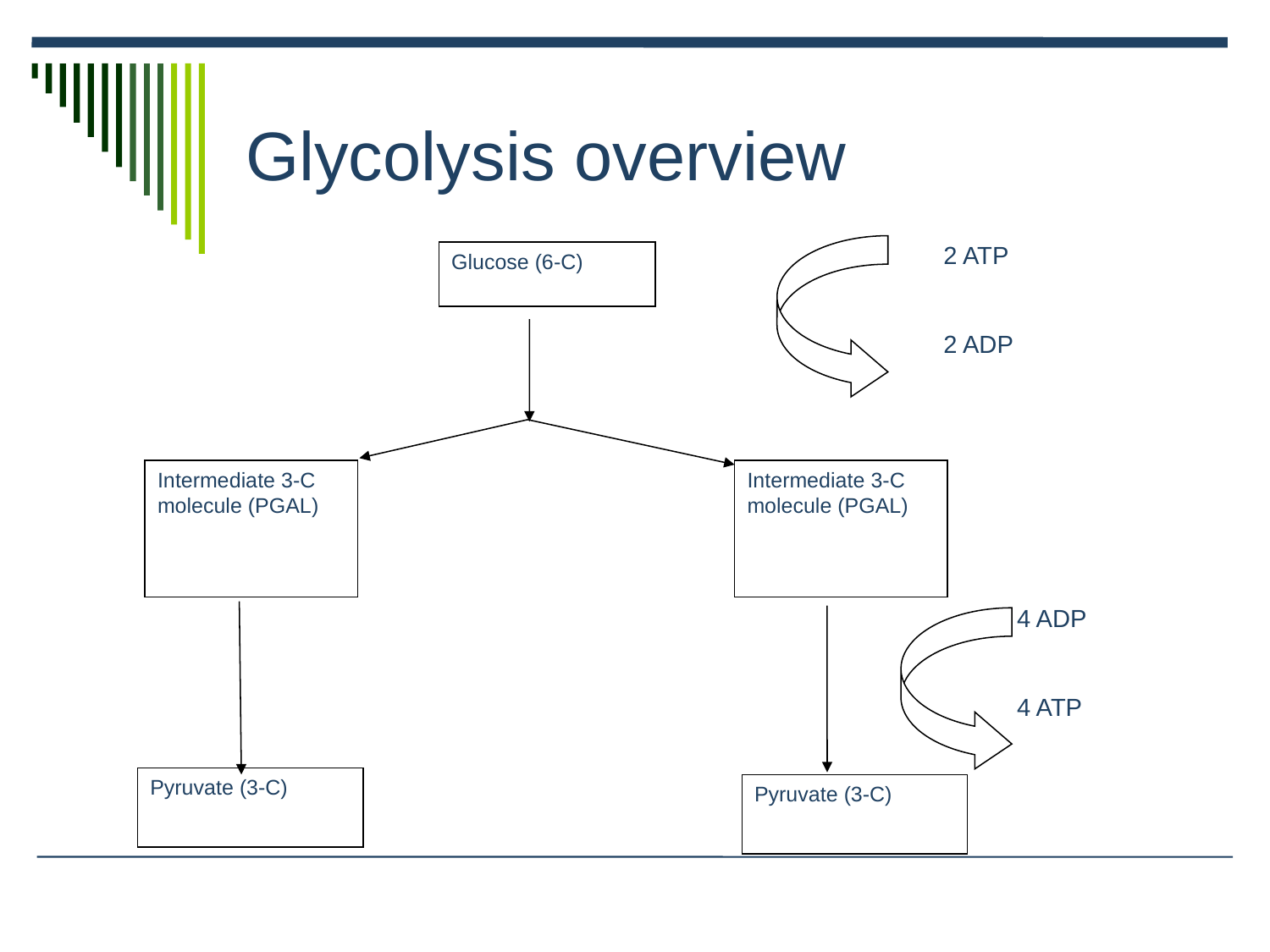

# Glycolysis overview
2 ATP

2 ADP

Glucose (6-C)

Intermediate 3-C molecule (PGAL)
Intermediate 3-C molecule (PGAL)

Pyruvate (3-C)
Pyruvate (3-C)
4 ADP

4 ATP